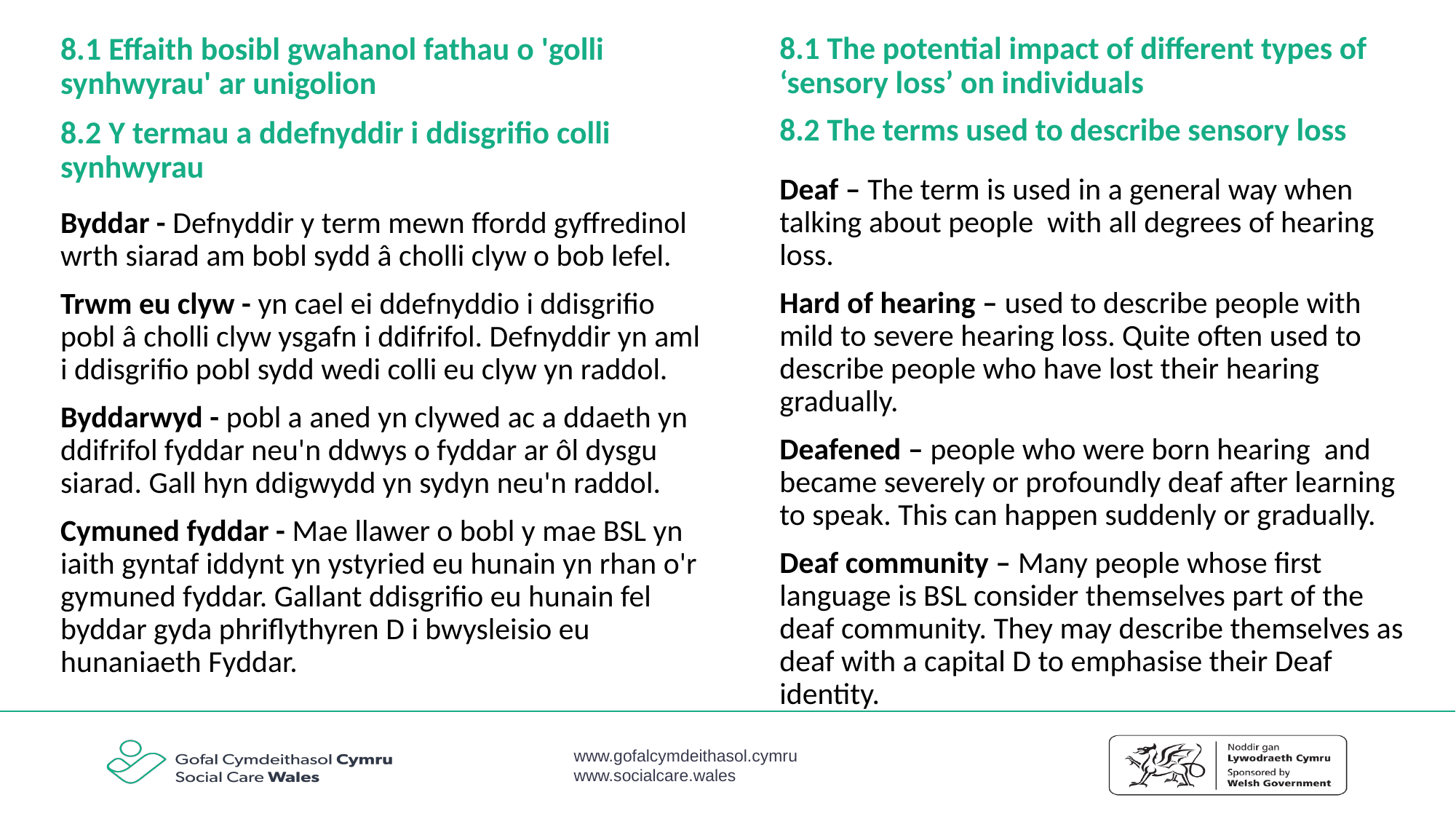

8.1 Effaith bosibl gwahanol fathau o 'golli synhwyrau' ar unigolion
8.2 Y termau a ddefnyddir i ddisgrifio colli synhwyrau

8.1 The potential impact of different types of ‘sensory loss’ on individuals
8.2 The terms used to describe sensory loss
Deaf – The term is used in a general way when talking about people  with all degrees of hearing loss.
Hard of hearing – used to describe people with mild to severe hearing loss. Quite often used to describe people who have lost their hearing gradually.
Deafened – people who were born hearing  and became severely or profoundly deaf after learning to speak. This can happen suddenly or gradually.
Deaf community – Many people whose first language is BSL consider themselves part of the deaf community. They may describe themselves as deaf with a capital D to emphasise their Deaf identity.
Byddar - Defnyddir y term mewn ffordd gyffredinol wrth siarad am bobl sydd â cholli clyw o bob lefel.
Trwm eu clyw - yn cael ei ddefnyddio i ddisgrifio pobl â cholli clyw ysgafn i ddifrifol. Defnyddir yn aml i ddisgrifio pobl sydd wedi colli eu clyw yn raddol.
Byddarwyd - pobl a aned yn clywed ac a ddaeth yn ddifrifol fyddar neu'n ddwys o fyddar ar ôl dysgu siarad. Gall hyn ddigwydd yn sydyn neu'n raddol.
Cymuned fyddar - Mae llawer o bobl y mae BSL yn iaith gyntaf iddynt yn ystyried eu hunain yn rhan o'r gymuned fyddar. Gallant ddisgrifio eu hunain fel byddar gyda phriflythyren D i bwysleisio eu hunaniaeth Fyddar.